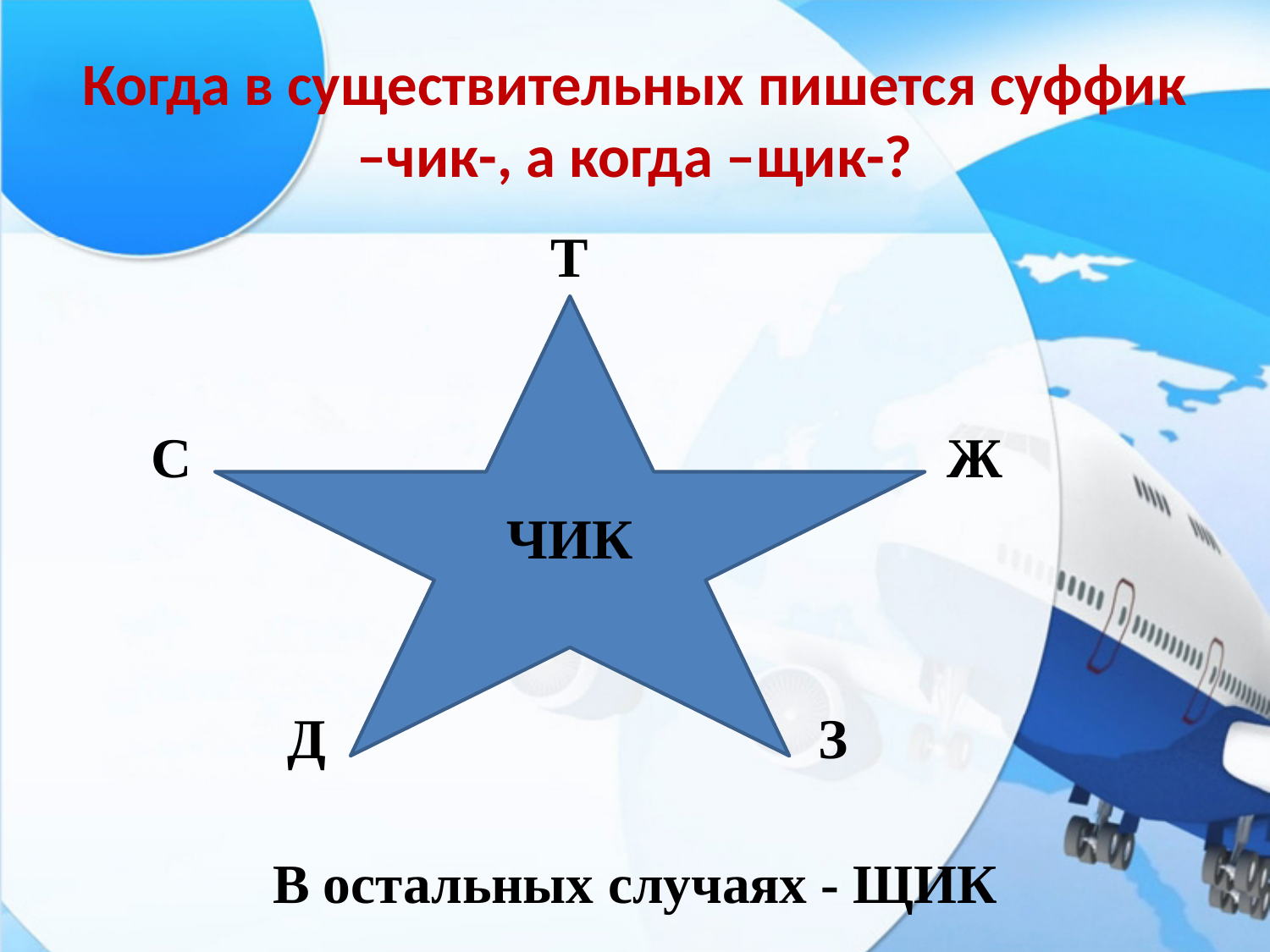

# Когда в существительных пишется суффик –чик-, а когда –щик-?
Т

В остальных случаях - ЩИК

Ж
С
ЧИК
З
Д